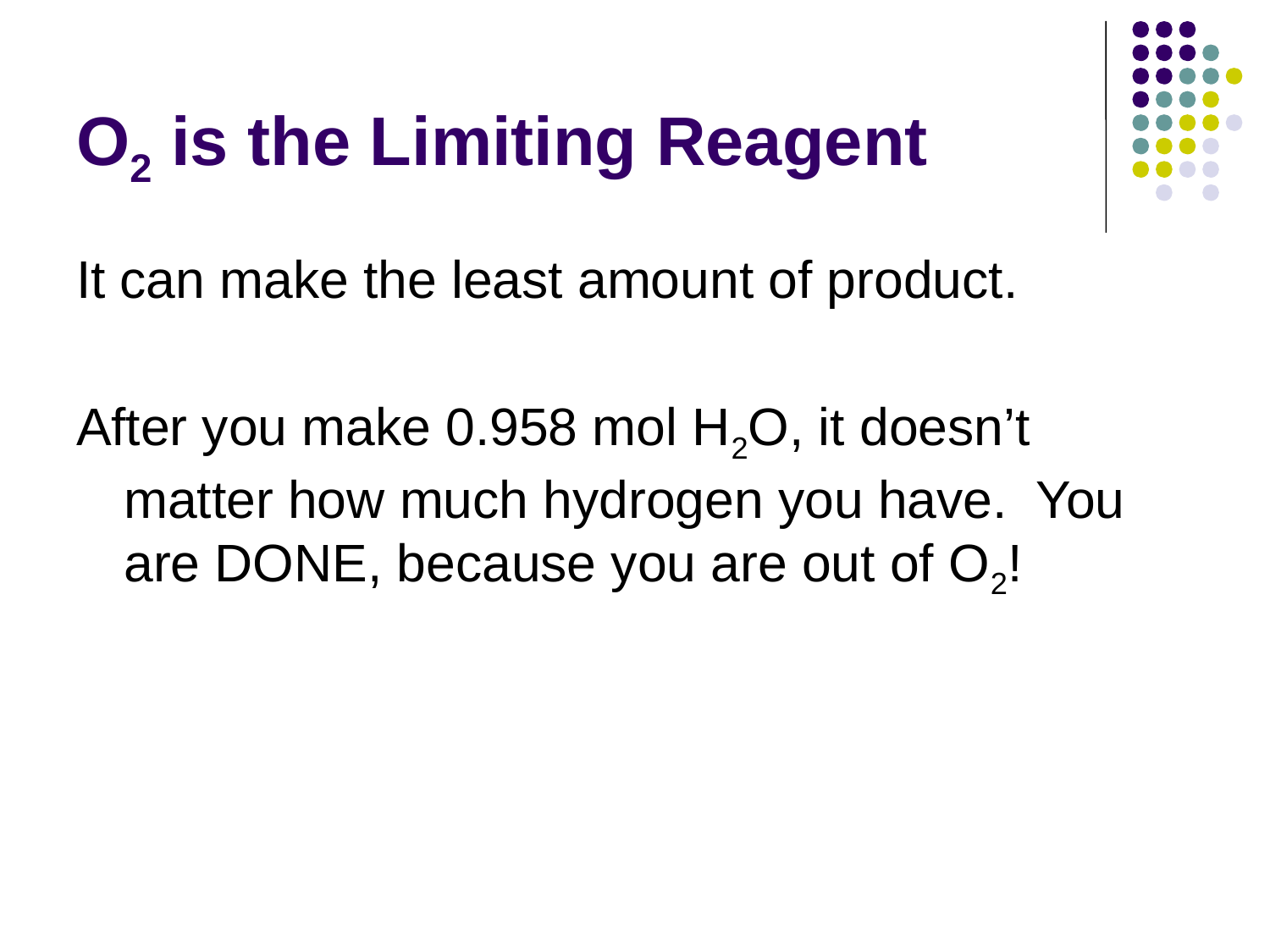

# O2 is the Limiting Reagent
It can make the least amount of product.

After you make 0.958 mol H2O, it doesn’t matter how much hydrogen you have.  You are DONE, because you are out of O2!